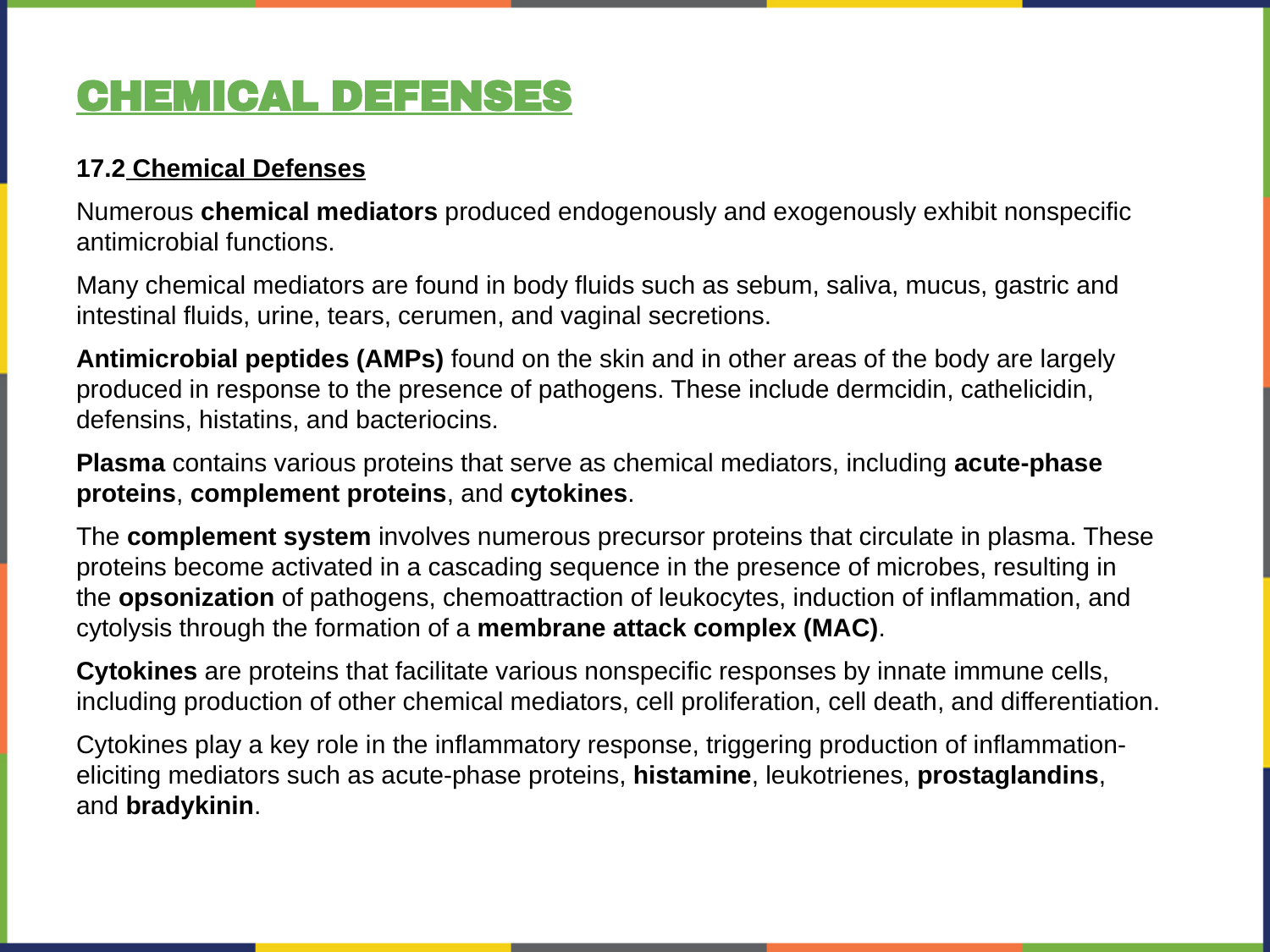

# Chemical Defenses
17.2 Chemical Defenses
Numerous chemical mediators produced endogenously and exogenously exhibit nonspecific antimicrobial functions.
Many chemical mediators are found in body fluids such as sebum, saliva, mucus, gastric and intestinal fluids, urine, tears, cerumen, and vaginal secretions.
Antimicrobial peptides (AMPs) found on the skin and in other areas of the body are largely produced in response to the presence of pathogens. These include dermcidin, cathelicidin, defensins, histatins, and bacteriocins.
Plasma contains various proteins that serve as chemical mediators, including acute-phase proteins, complement proteins, and cytokines.
The complement system involves numerous precursor proteins that circulate in plasma. These proteins become activated in a cascading sequence in the presence of microbes, resulting in the opsonization of pathogens, chemoattraction of leukocytes, induction of inflammation, and cytolysis through the formation of a membrane attack complex (MAC).
Cytokines are proteins that facilitate various nonspecific responses by innate immune cells, including production of other chemical mediators, cell proliferation, cell death, and differentiation.
Cytokines play a key role in the inflammatory response, triggering production of inflammation-eliciting mediators such as acute-phase proteins, histamine, leukotrienes, prostaglandins, and bradykinin.